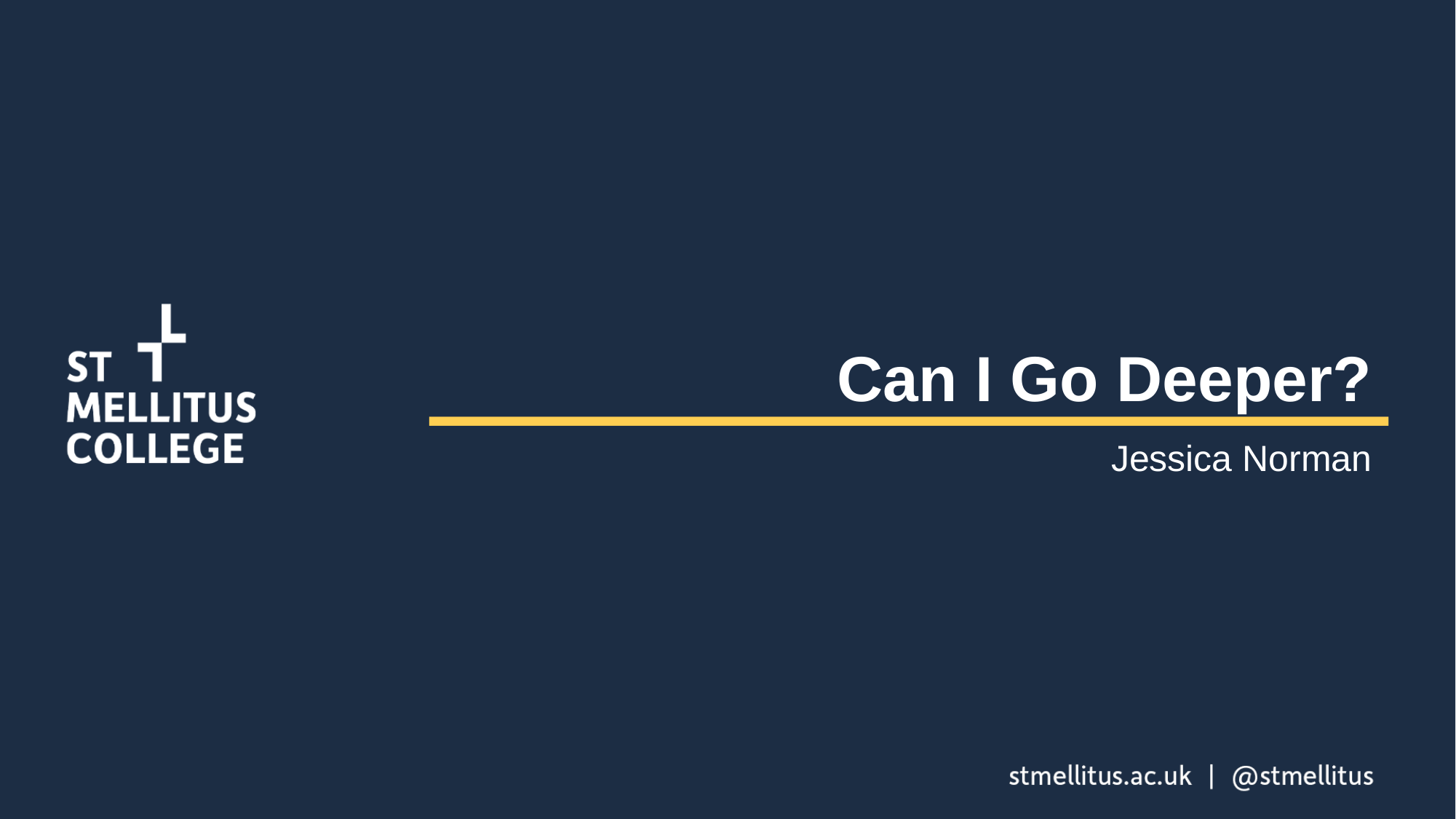

# Can I Go Deeper?
Jessica Norman